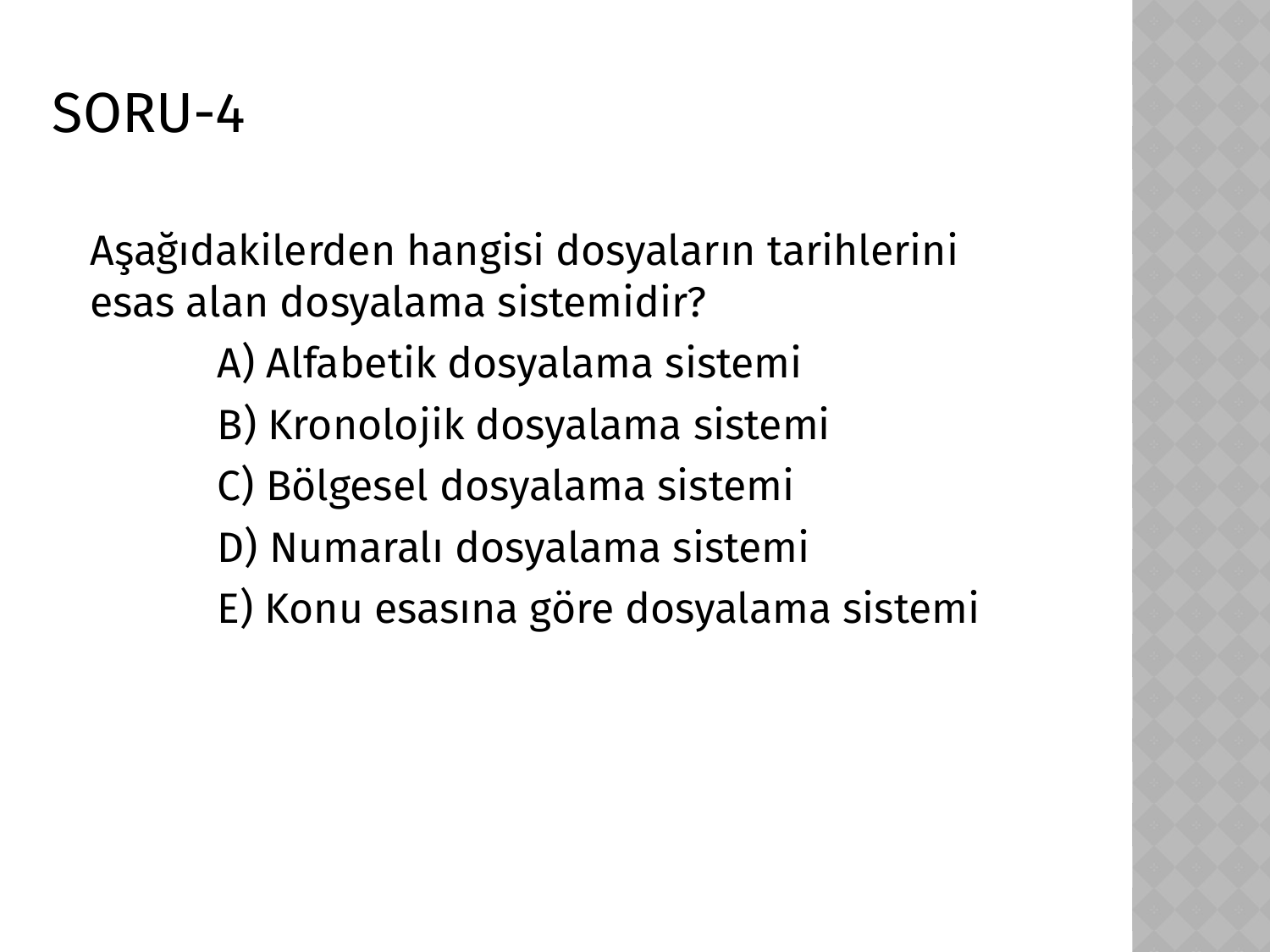

SORU-4

	Aşağıdakilerden hangisi dosyaların tarihlerini esas alan dosyalama sistemidir?
		A) Alfabetik dosyalama sistemi
		B) Kronolojik dosyalama sistemi
		C) Bölgesel dosyalama sistemi
		D) Numaralı dosyalama sistemi
		E) Konu esasına göre dosyalama sistemi